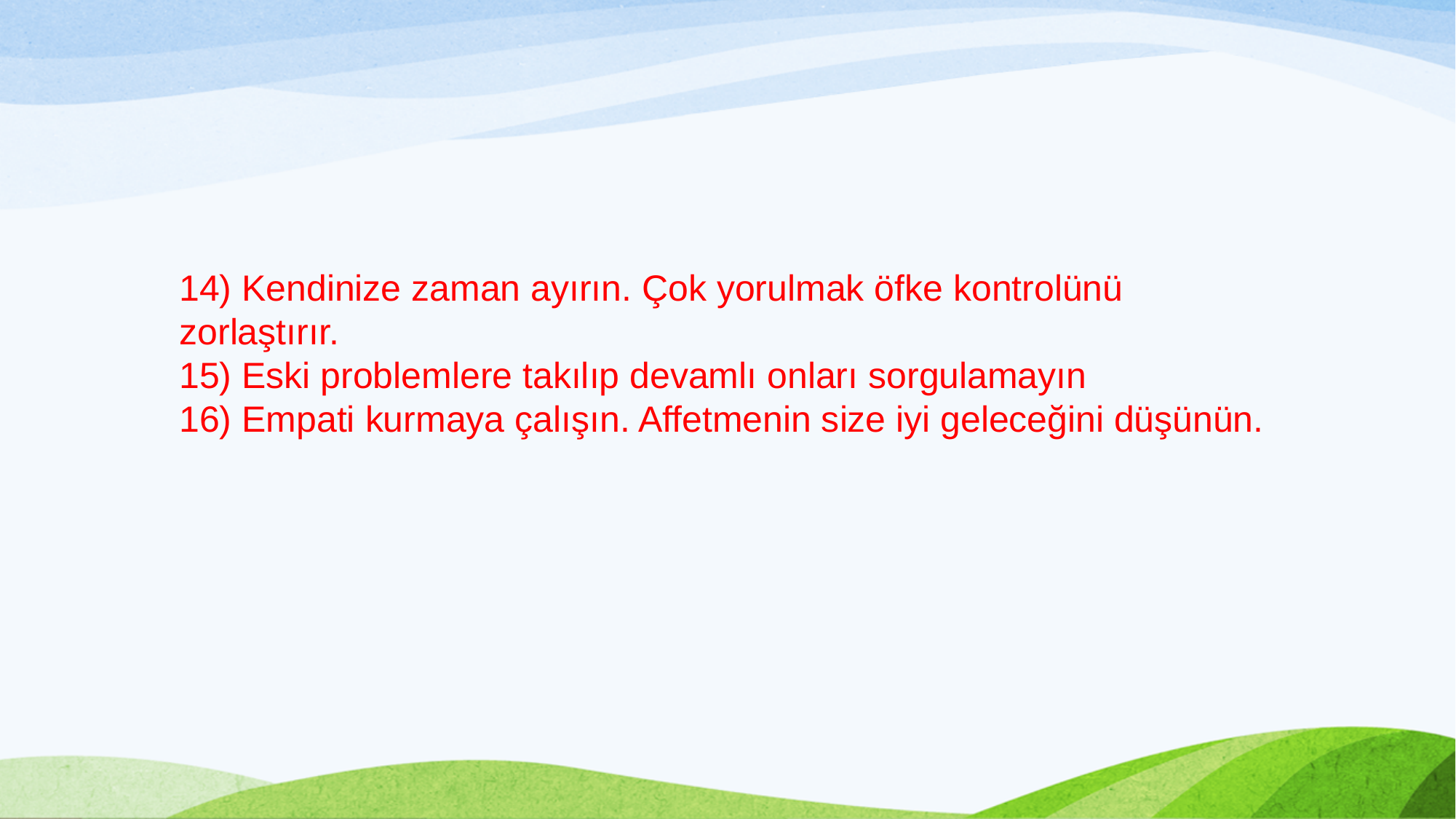

14) Kendinize zaman ayırın. Çok yorulmak öfke kontrolünü zorlaştırır.
15) Eski problemlere takılıp devamlı onları sorgulamayın
16) Empati kurmaya çalışın. Affetmenin size iyi geleceğini düşünün.